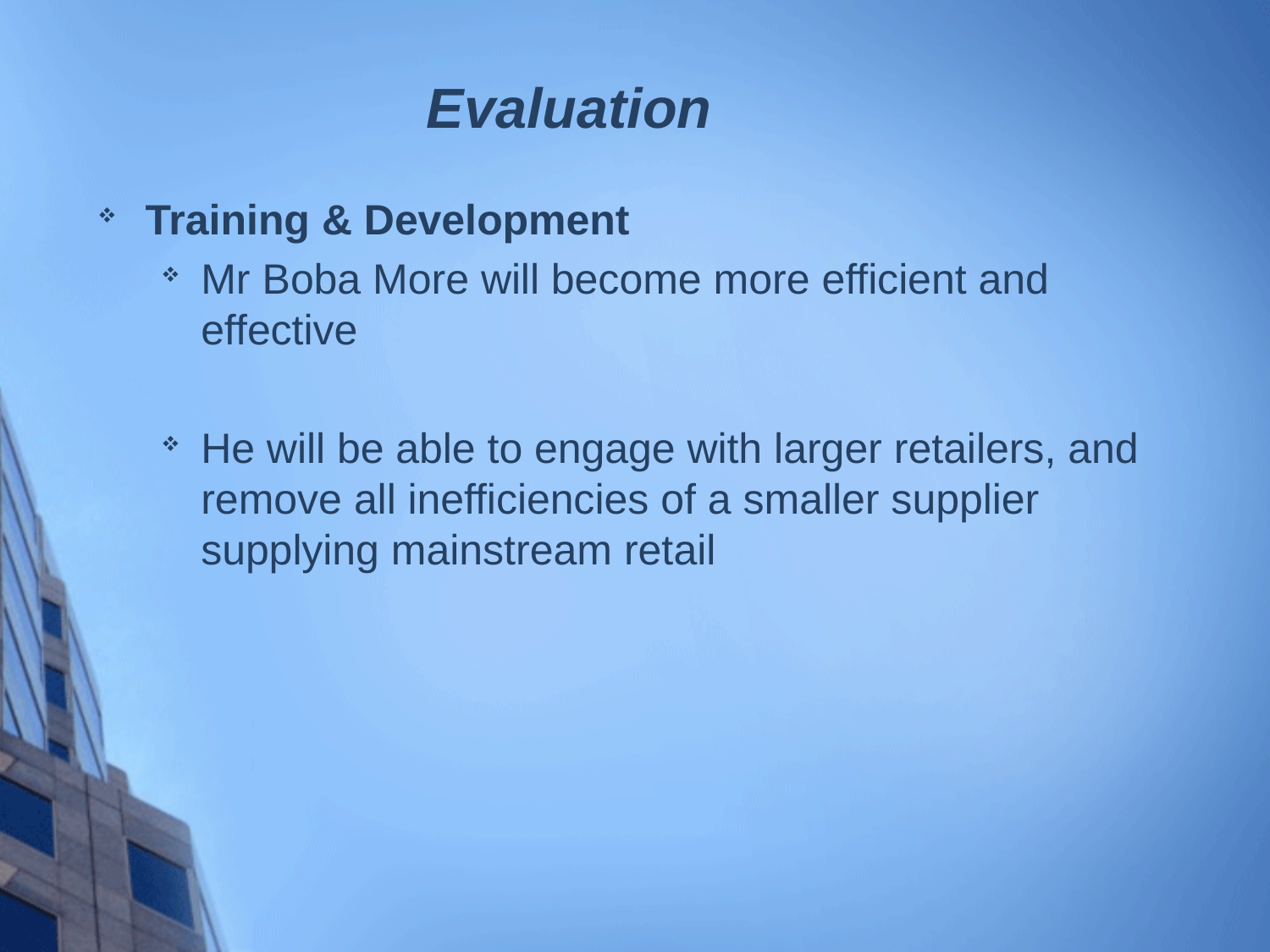

Evaluation
Training & Development
Mr Boba More will become more efficient and effective

He will be able to engage with larger retailers, and remove all inefficiencies of a smaller supplier supplying mainstream retail